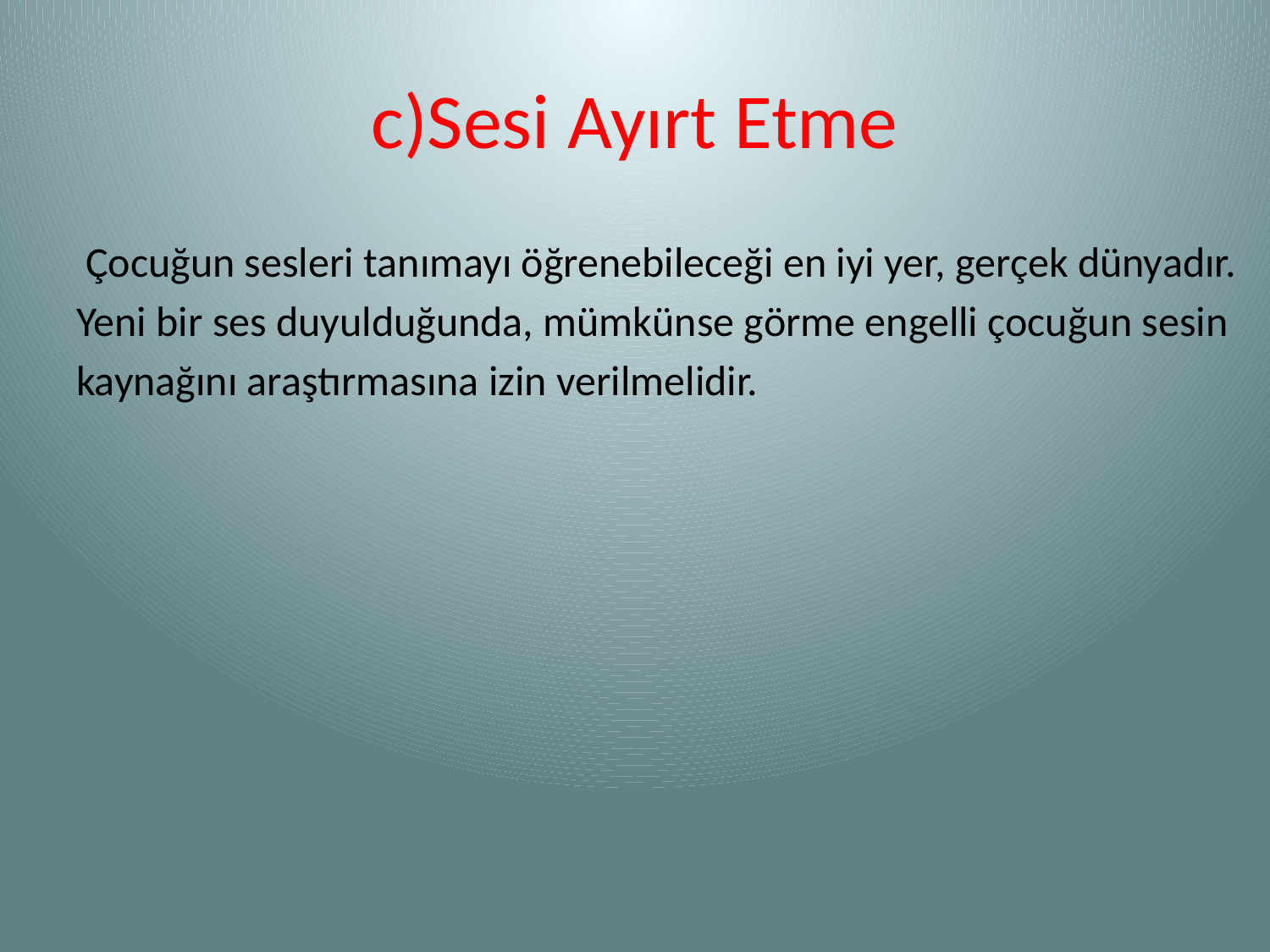

# c)Sesi Ayırt Etme
 Çocuğun sesleri tanımayı öğrenebileceği en iyi yer, gerçek dünyadır.
Yeni bir ses duyulduğunda, mümkünse görme engelli çocuğun sesin
kaynağını araştırmasına izin verilmelidir.